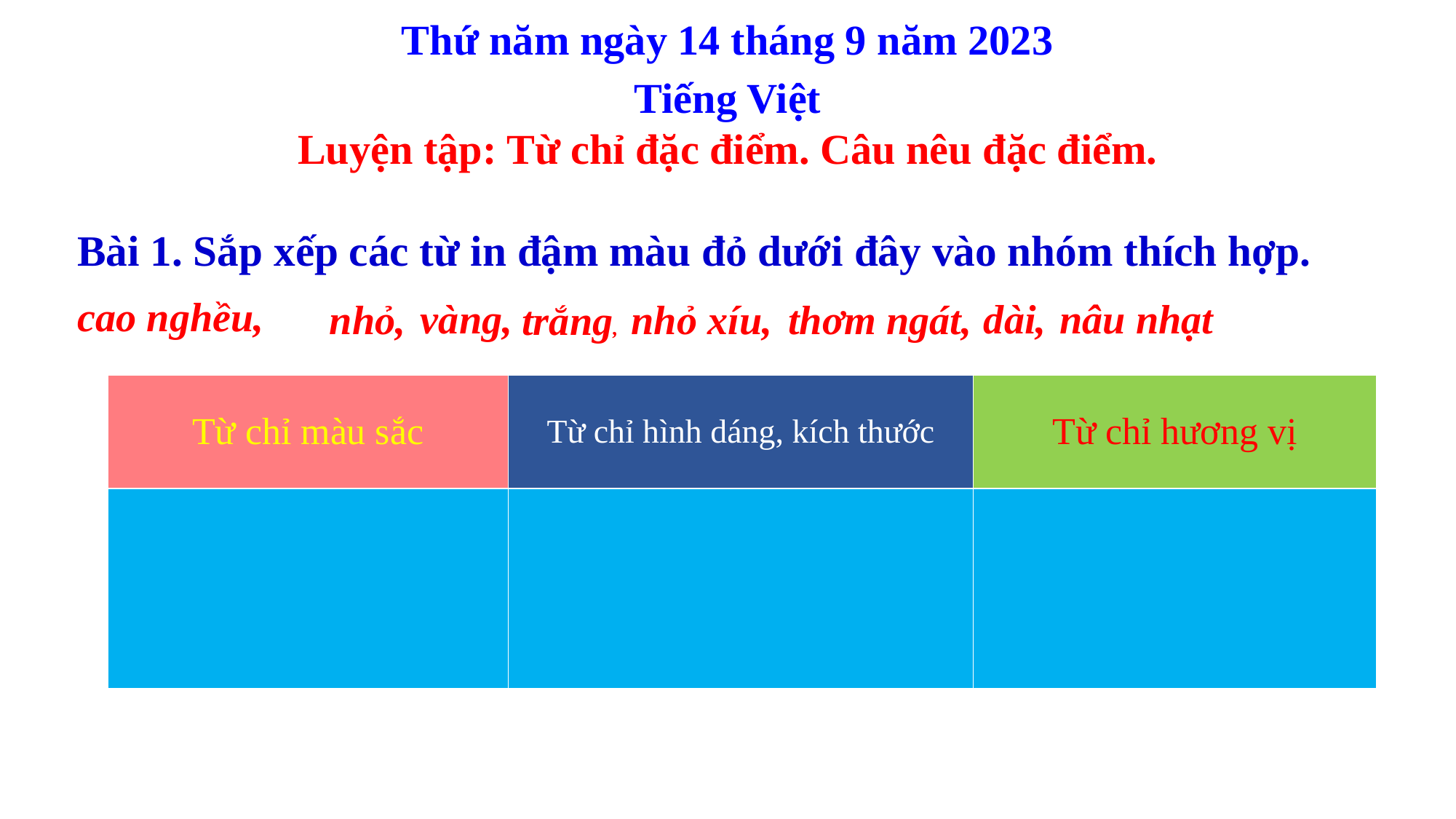

Thứ năm ngày 14 tháng 9 năm 2023
Tiếng Việt
Luyện tập: Từ chỉ đặc điểm. Câu nêu đặc điểm.
Bài 1. Sắp xếp các từ in đậm màu đỏ dưới đây vào nhóm thích hợp.
cao nghều,
nâu nhạt
dài,
vàng,
nhỏ,
nhỏ xíu,
thơm ngát,
trắng,
| Từ chỉ màu sắc | Từ chỉ hình dáng, kích thước | Từ chỉ hương vị |
| --- | --- | --- |
|  |  |  |